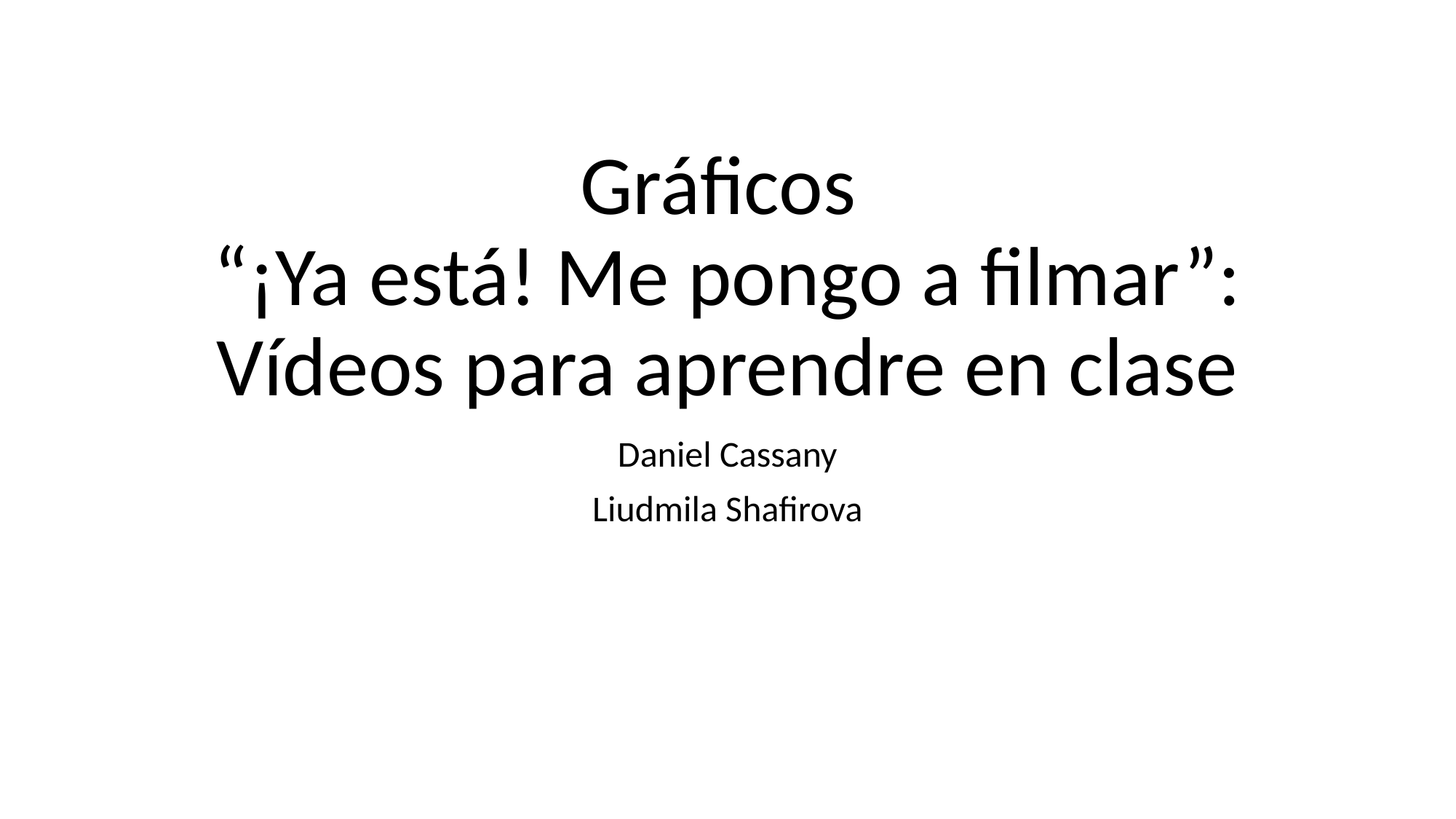

# Gráficos “¡Ya está! Me pongo a filmar”: Vídeos para aprendre en clase
Daniel Cassany
Liudmila Shafirova